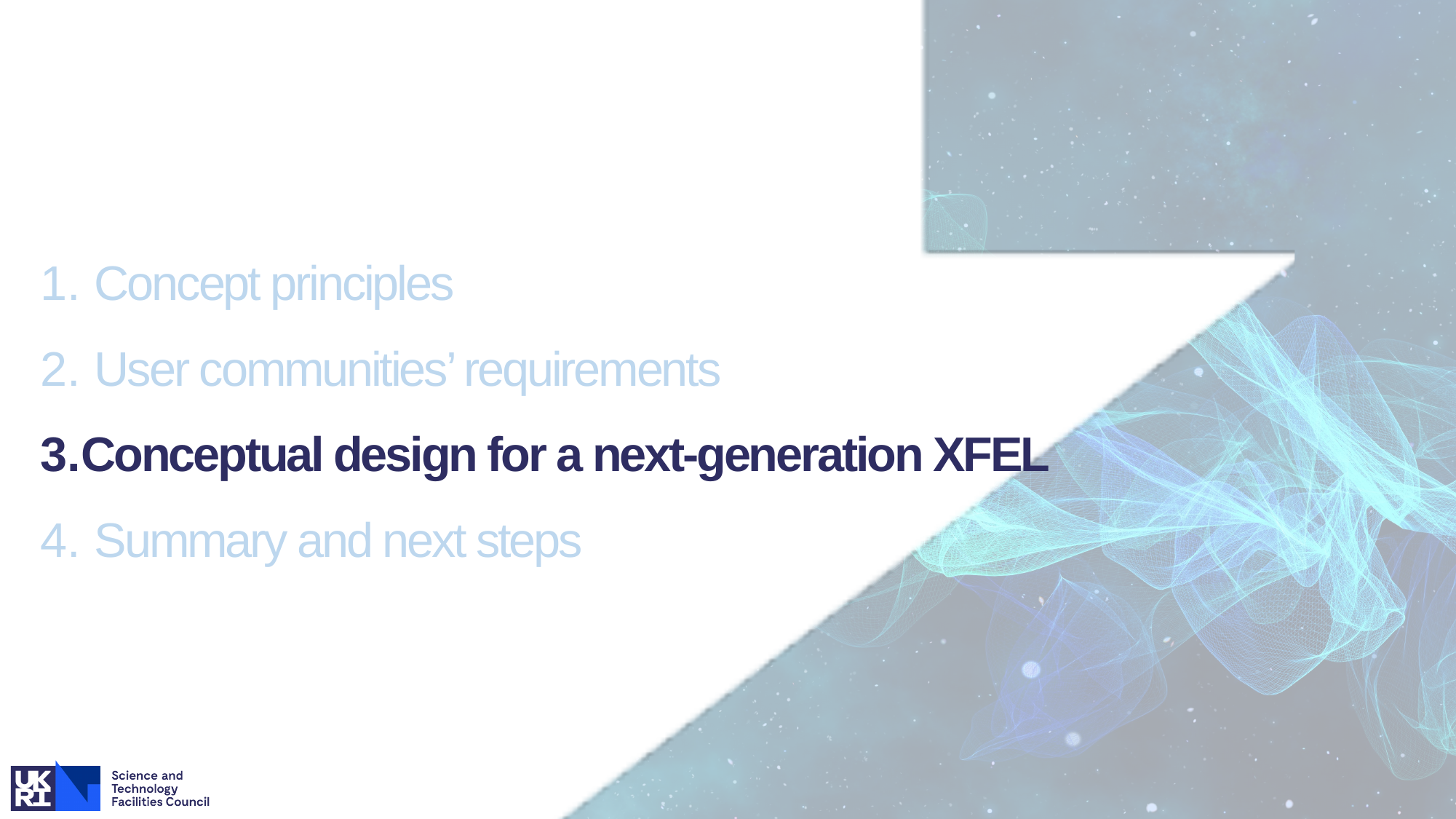

Concept principles
 User communities’ requirements
Conceptual design for a next-generation XFEL
 Summary and next steps